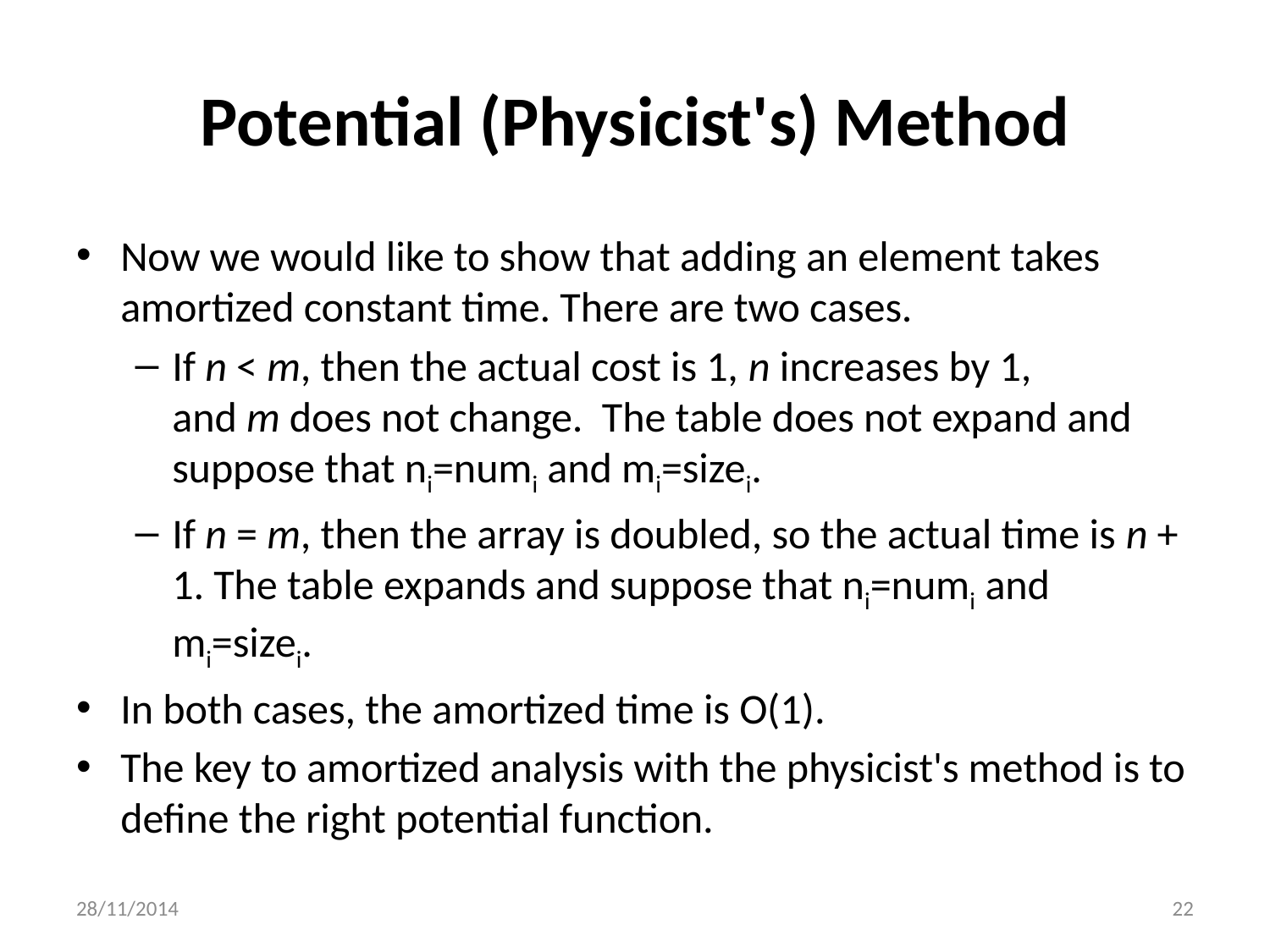

# Potential (Physicist's) Method
Now we would like to show that adding an element takes amortized constant time. There are two cases.
If n < m, then the actual cost is 1, n increases by 1, and m does not change.  The table does not expand and suppose that ni=numi and mi=sizei.
If n = m, then the array is doubled, so the actual time is n + 1. The table expands and suppose that ni=numi and mi=sizei.
In both cases, the amortized time is O(1).
The key to amortized analysis with the physicist's method is to define the right potential function.
28/11/2014
22